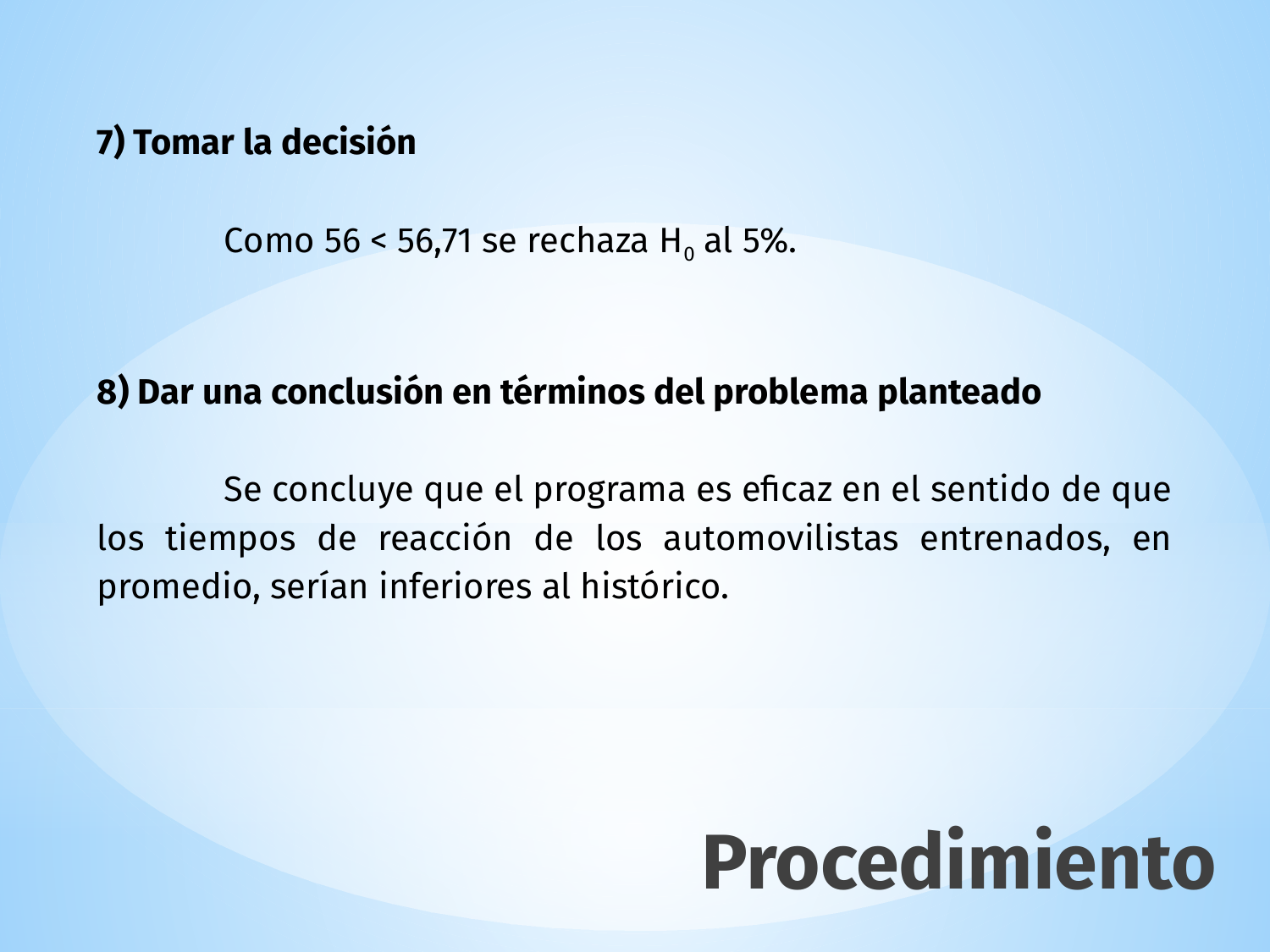

7) Tomar la decisión

	Como 56 < 56,71 se rechaza H0 al 5%.

8) Dar una conclusión en términos del problema planteado

	Se concluye que el programa es eficaz en el sentido de que los tiempos de reacción de los automovilistas entrenados, en promedio, serían inferiores al histórico.
Procedimiento